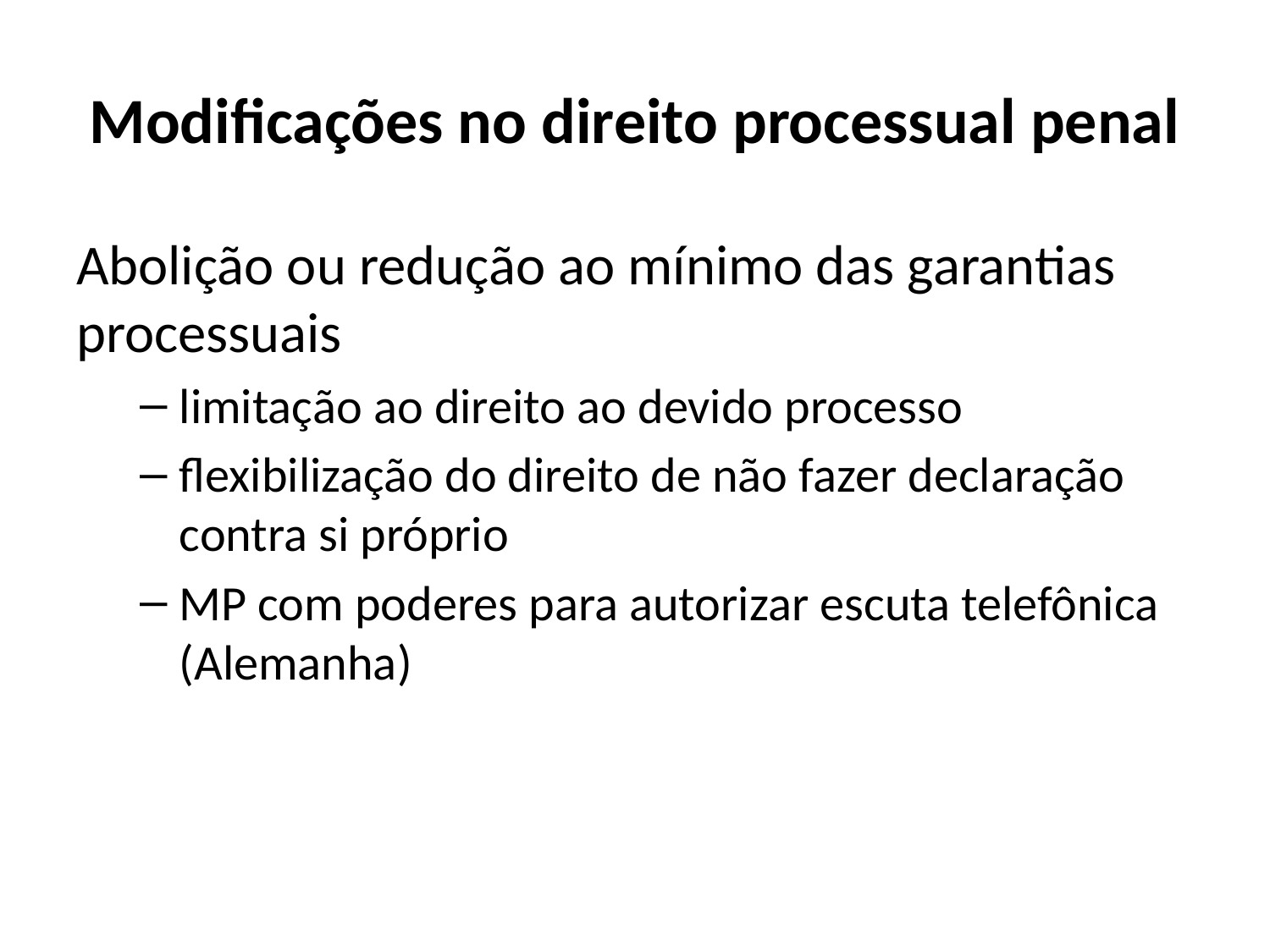

# Modificações no direito processual penal
Abolição ou redução ao mínimo das garantias processuais
limitação ao direito ao devido processo
flexibilização do direito de não fazer declaração contra si próprio
MP com poderes para autorizar escuta telefônica (Alemanha)